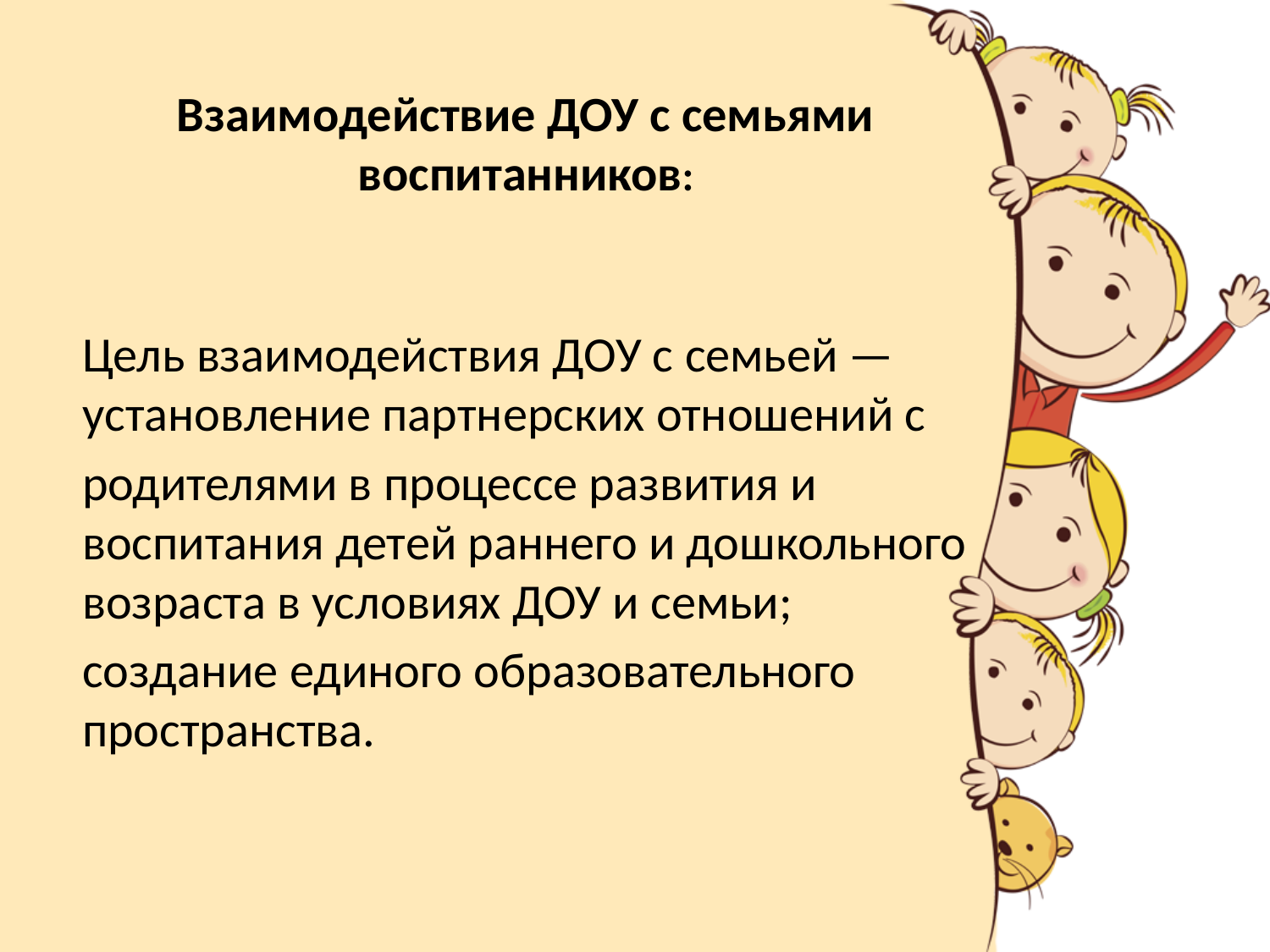

# Взаимодействие ДОУ с семьями воспитанников:
Цель взаимодействия ДОУ с семьей — установление партнерских отношений с
родителями в процессе развития и воспитания детей раннего и дошкольного возраста в условиях ДОУ и семьи;
создание единого образовательного пространства.